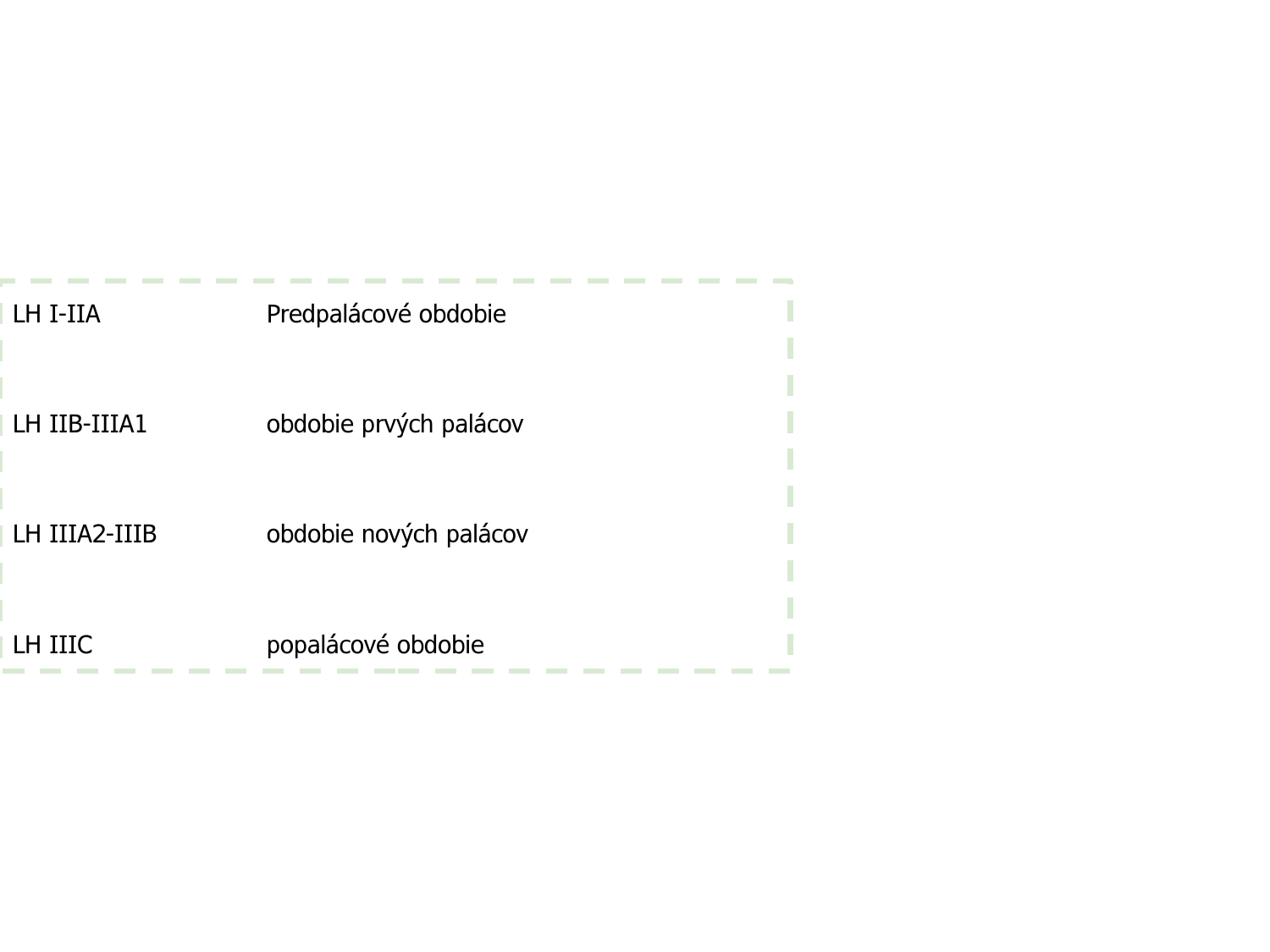

LH I-IIA 		Predpalácové obdobie

LH IIB-IIIA1 	obdobie prvých palácov

LH IIIA2-IIIB 	obdobie nových palácov

LH IIIC 		popalácové obdobie